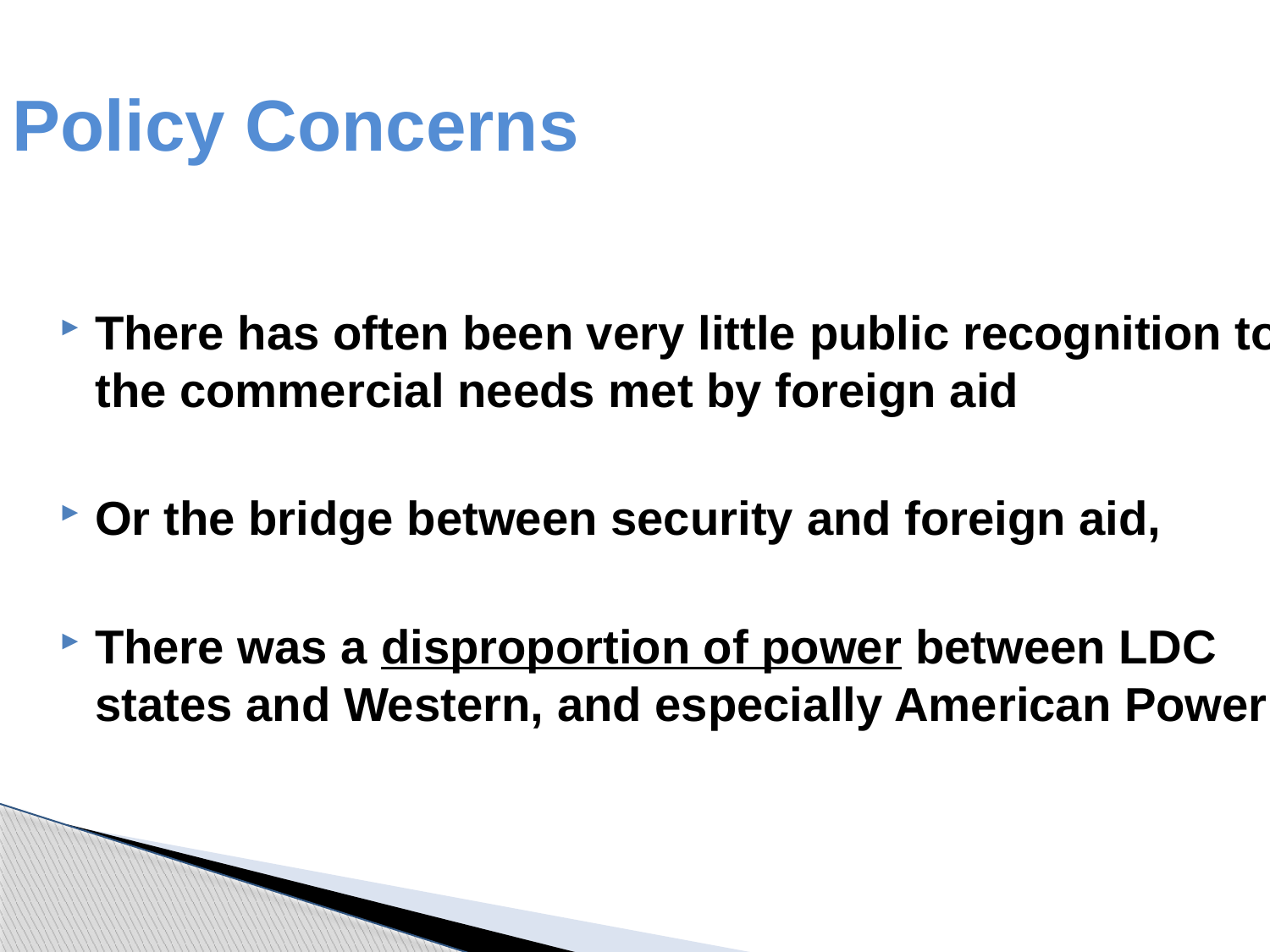

Policy Concerns
There has often been very little public recognition to the commercial needs met by foreign aid

Or the bridge between security and foreign aid,

There was a disproportion of power between LDC states and Western, and especially American Power